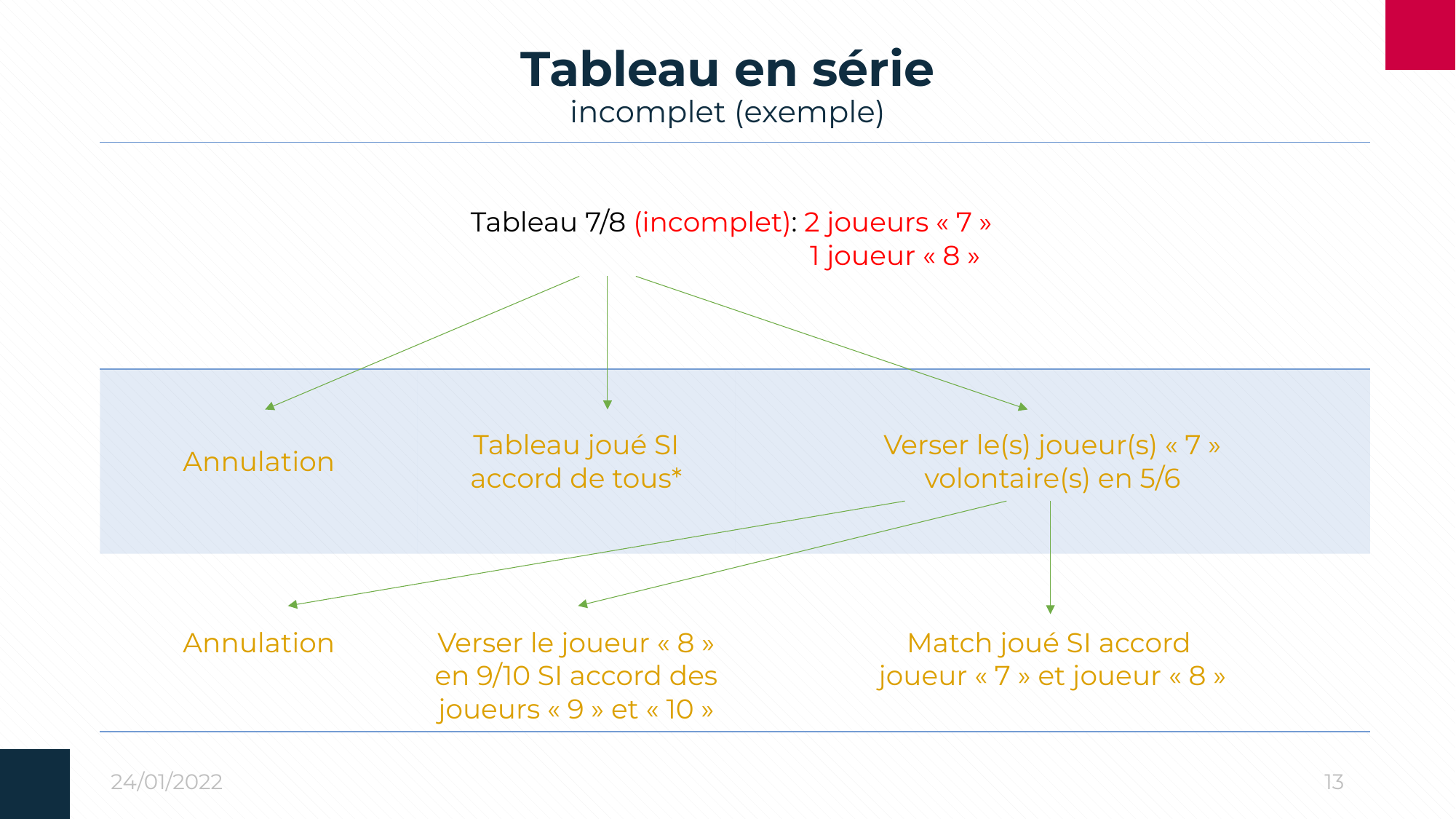

# Tableau en série incomplet (exemple)
| Tableau 7/8 (incomplet): 2 joueurs « 7 » 1 joueur « 8 » |  |  |
| --- | --- | --- |
| Annulation | Tableau joué SI accord de tous\* | Verser le(s) joueur(s) « 7 » volontaire(s) en 5/6 |
| Annulation | Verser le joueur « 8 » en 9/10 SI accord des joueurs « 9 » et « 10 » | Match joué SI accord joueur « 7 » et joueur « 8 » |

24/01/2022
13